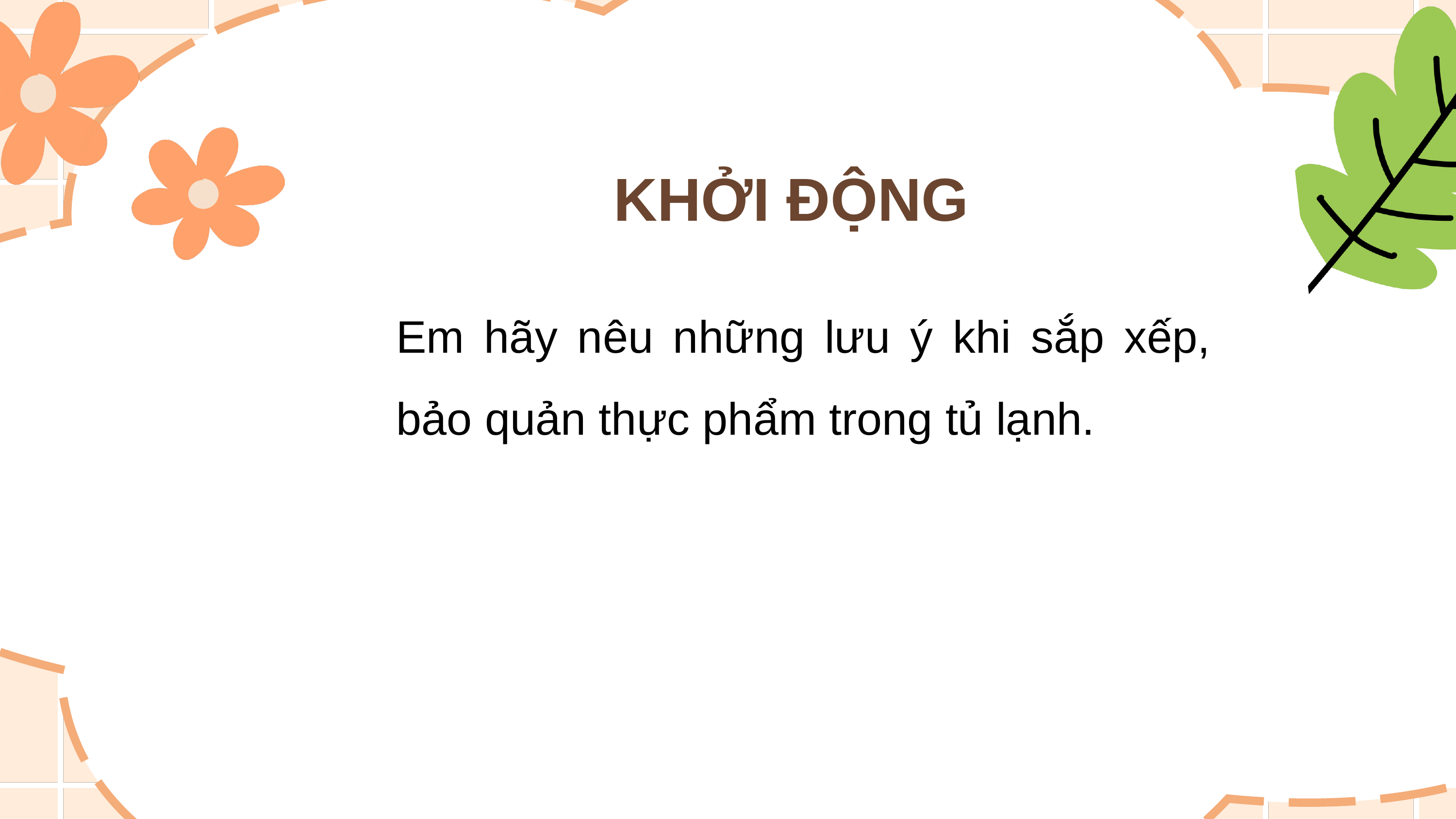

KHỞI ĐỘNG
Em hãy nêu những lưu ý khi sắp xếp, bảo quản thực phẩm trong tủ lạnh.